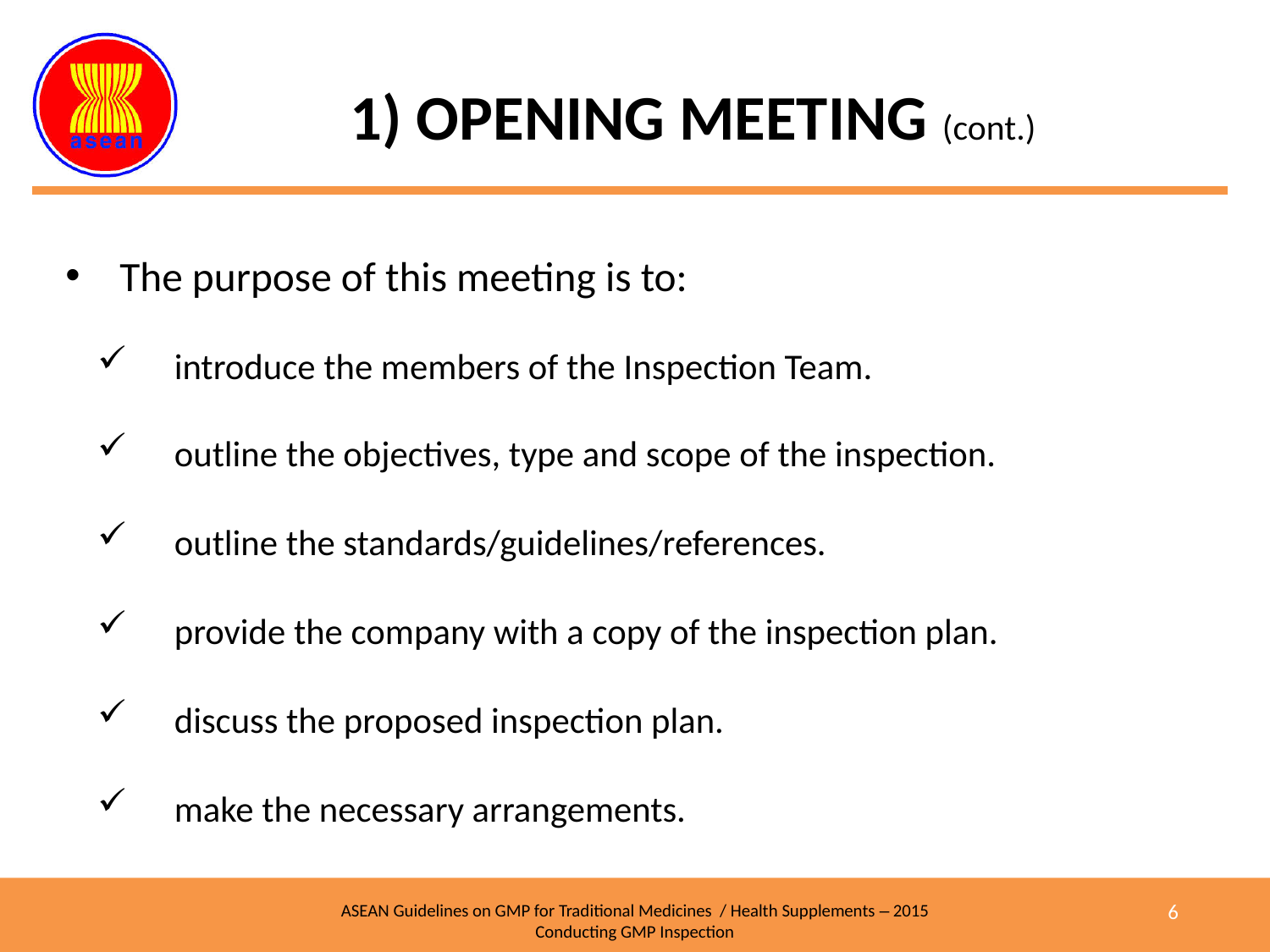

# 1) OPENING MEETING (cont.)
The purpose of this meeting is to:

introduce the members of the Inspection Team.

outline the objectives, type and scope of the inspection.

outline the standards/guidelines/references.

provide the company with a copy of the inspection plan.

discuss the proposed inspection plan.

make the necessary arrangements.

6